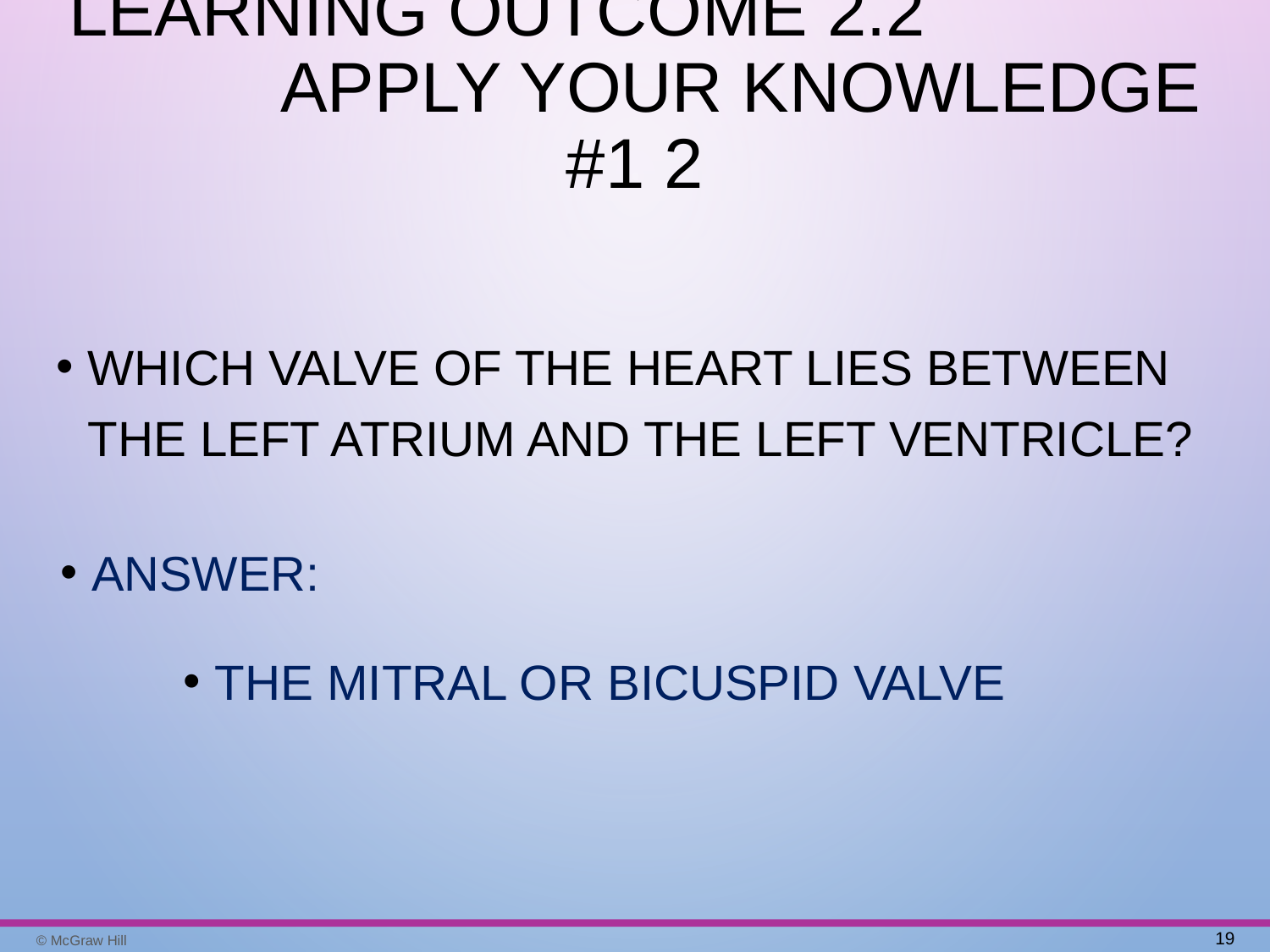

# Learning Outcome 2.2                          Apply Your Knowledge #1 2
Which valve of the heart lies between the left atrium and the left ventricle?
Answer:
The mitral or bicuspid valve
19